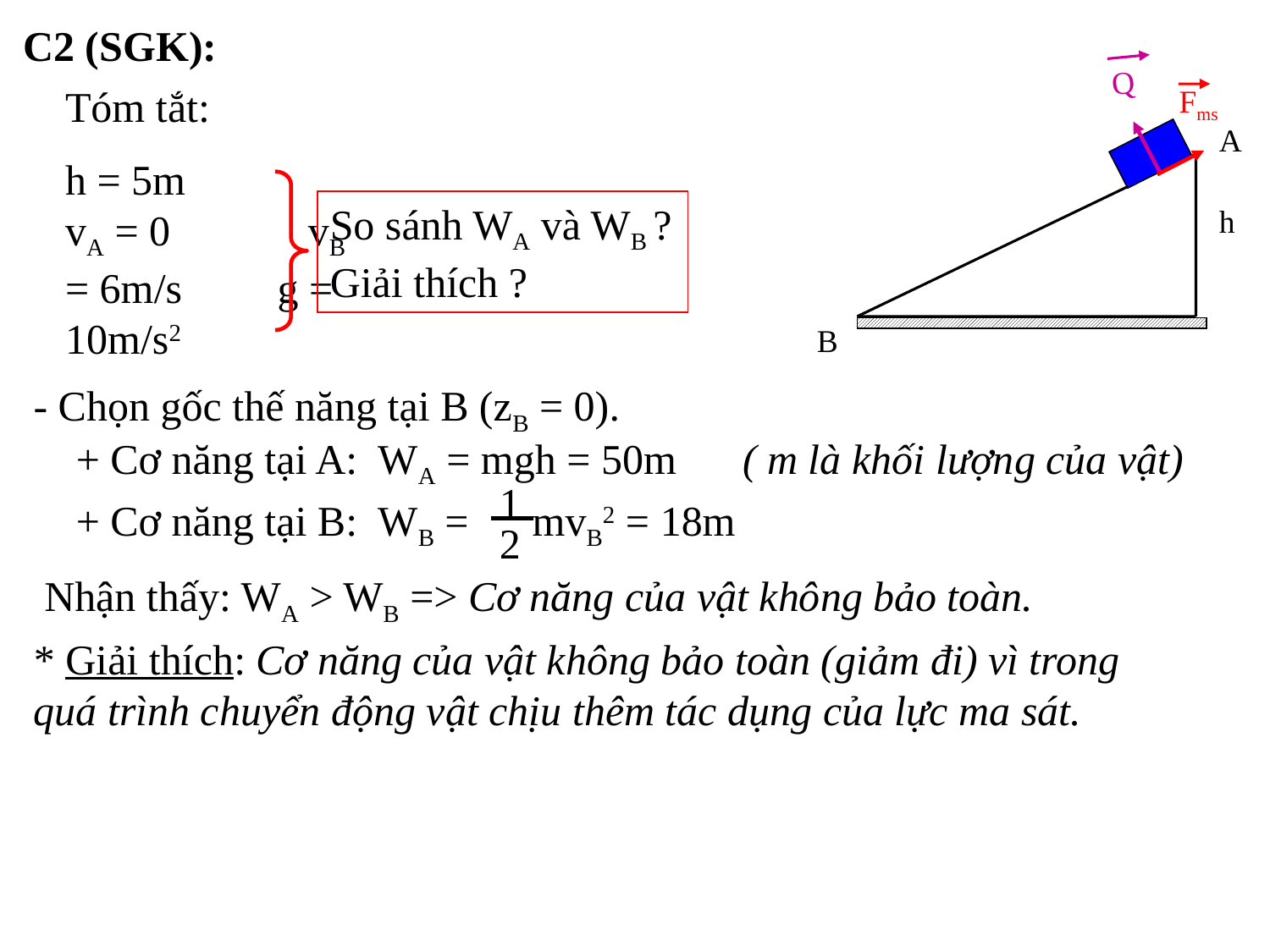

C2 (SGK):
Q

Tóm tắt:
h = 5m            vA = 0             vB = 6m/s         g = 10m/s2
Fms

A

h
B

So sánh WA và WB ? Giải thích ?

- Chọn gốc thế năng tại B (zB = 0).
+ Cơ năng tại A:  WA = mgh = 50m
( m là khối lượng của vật)
1
2

+ Cơ năng tại B:  WB =      mvB2 = 18m
Nhận thấy: WA > WB => Cơ năng của vật không bảo toàn.
* Giải thích: Cơ năng của vật không bảo toàn (giảm đi) vì trong quá trình chuyển động vật chịu thêm tác dụng của lực ma sát.